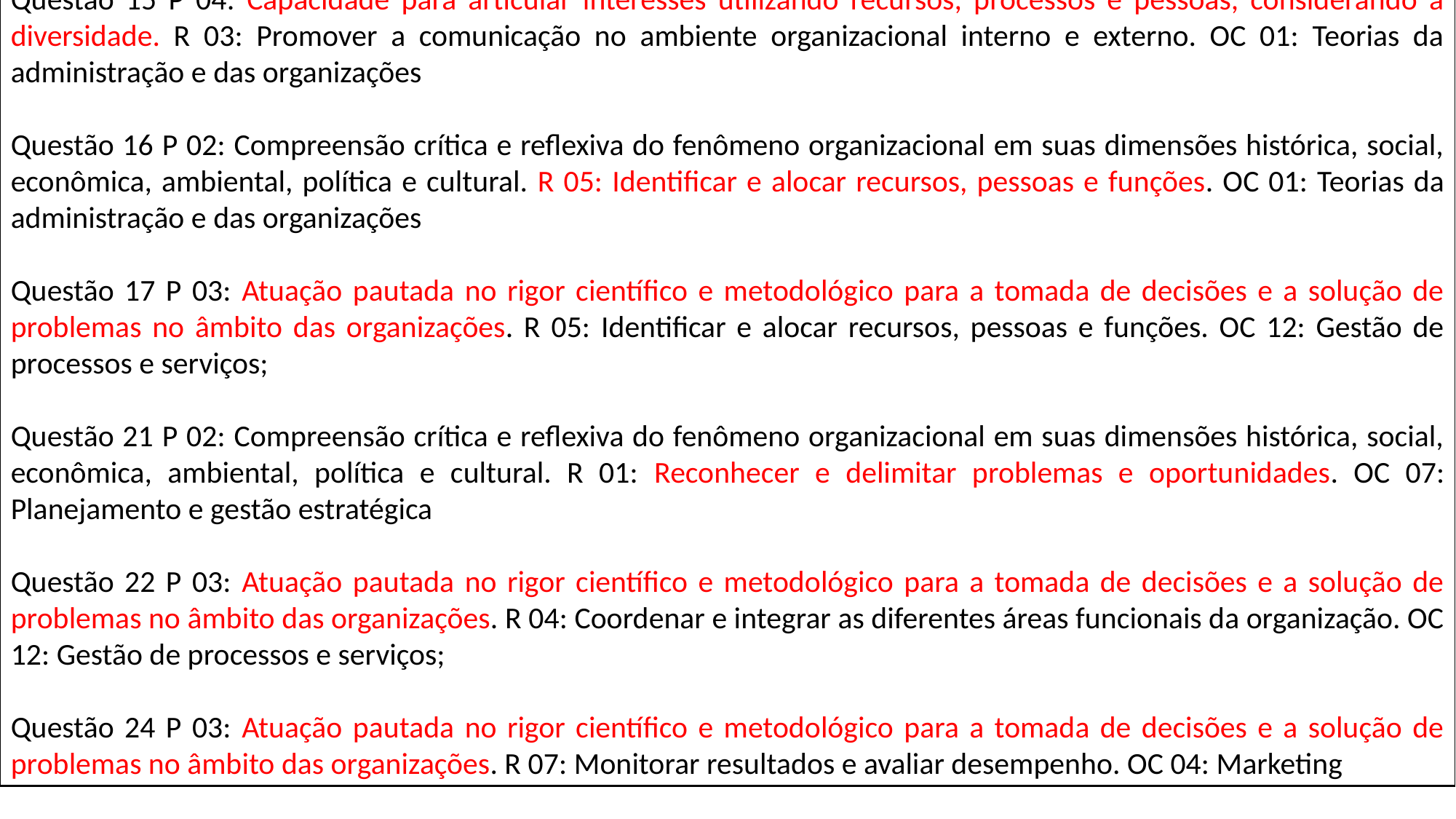

Questão 15 P 04: Capacidade para articular interesses utilizando recursos, processos e pessoas, considerando a diversidade. R 03: Promover a comunicação no ambiente organizacional interno e externo. OC 01: Teorias da administração e das organizações

Questão 16 P 02: Compreensão crítica e reflexiva do fenômeno organizacional em suas dimensões histórica, social, econômica, ambiental, política e cultural. R 05: Identificar e alocar recursos, pessoas e funções. OC 01: Teorias da administração e das organizações

Questão 17 P 03: Atuação pautada no rigor científico e metodológico para a tomada de decisões e a solução de problemas no âmbito das organizações. R 05: Identificar e alocar recursos, pessoas e funções. OC 12: Gestão de processos e serviços;

Questão 21 P 02: Compreensão crítica e reflexiva do fenômeno organizacional em suas dimensões histórica, social, econômica, ambiental, política e cultural. R 01: Reconhecer e delimitar problemas e oportunidades. OC 07: Planejamento e gestão estratégica

Questão 22 P 03: Atuação pautada no rigor científico e metodológico para a tomada de decisões e a solução de problemas no âmbito das organizações. R 04: Coordenar e integrar as diferentes áreas funcionais da organização. OC 12: Gestão de processos e serviços;

Questão 24 P 03: Atuação pautada no rigor científico e metodológico para a tomada de decisões e a solução de problemas no âmbito das organizações. R 07: Monitorar resultados e avaliar desempenho. OC 04: Marketing